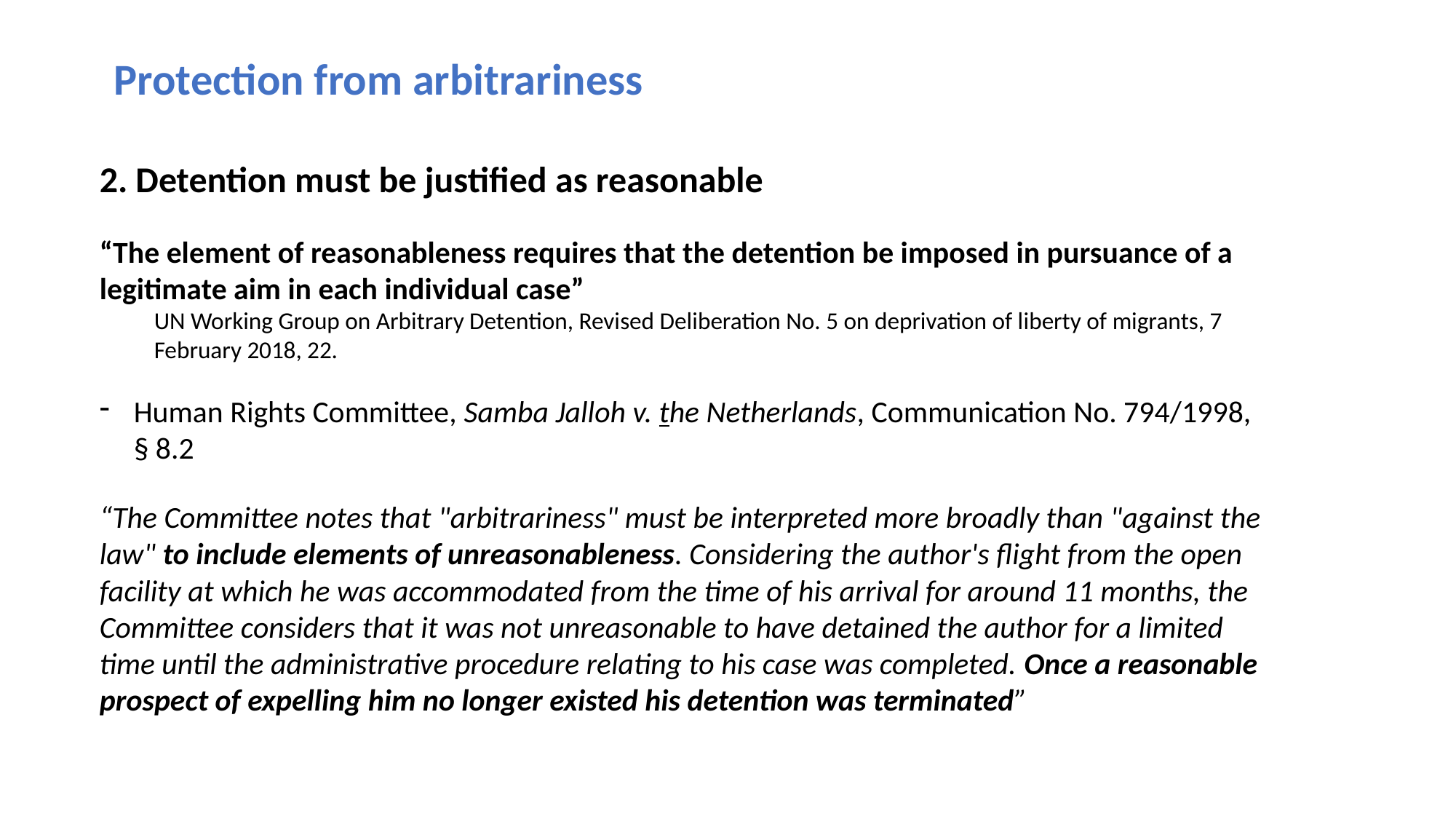

Protection from arbitrariness
2. Detention must be justified as reasonable

“The element of reasonableness requires that the detention be imposed in pursuance of a legitimate aim in each individual case”
UN Working Group on Arbitrary Detention, Revised Deliberation No. 5 on deprivation of liberty of migrants, 7 February 2018, 22.

Human Rights Committee, Samba Jalloh v. the Netherlands, Communication No. 794/1998, § 8.2

“The Committee notes that "arbitrariness" must be interpreted more broadly than "against the law" to include elements of unreasonableness. Considering the author's flight from the open facility at which he was accommodated from the time of his arrival for around 11 months, the Committee considers that it was not unreasonable to have detained the author for a limited time until the administrative procedure relating to his case was completed. Once a reasonable prospect of expelling him no longer existed his detention was terminated”